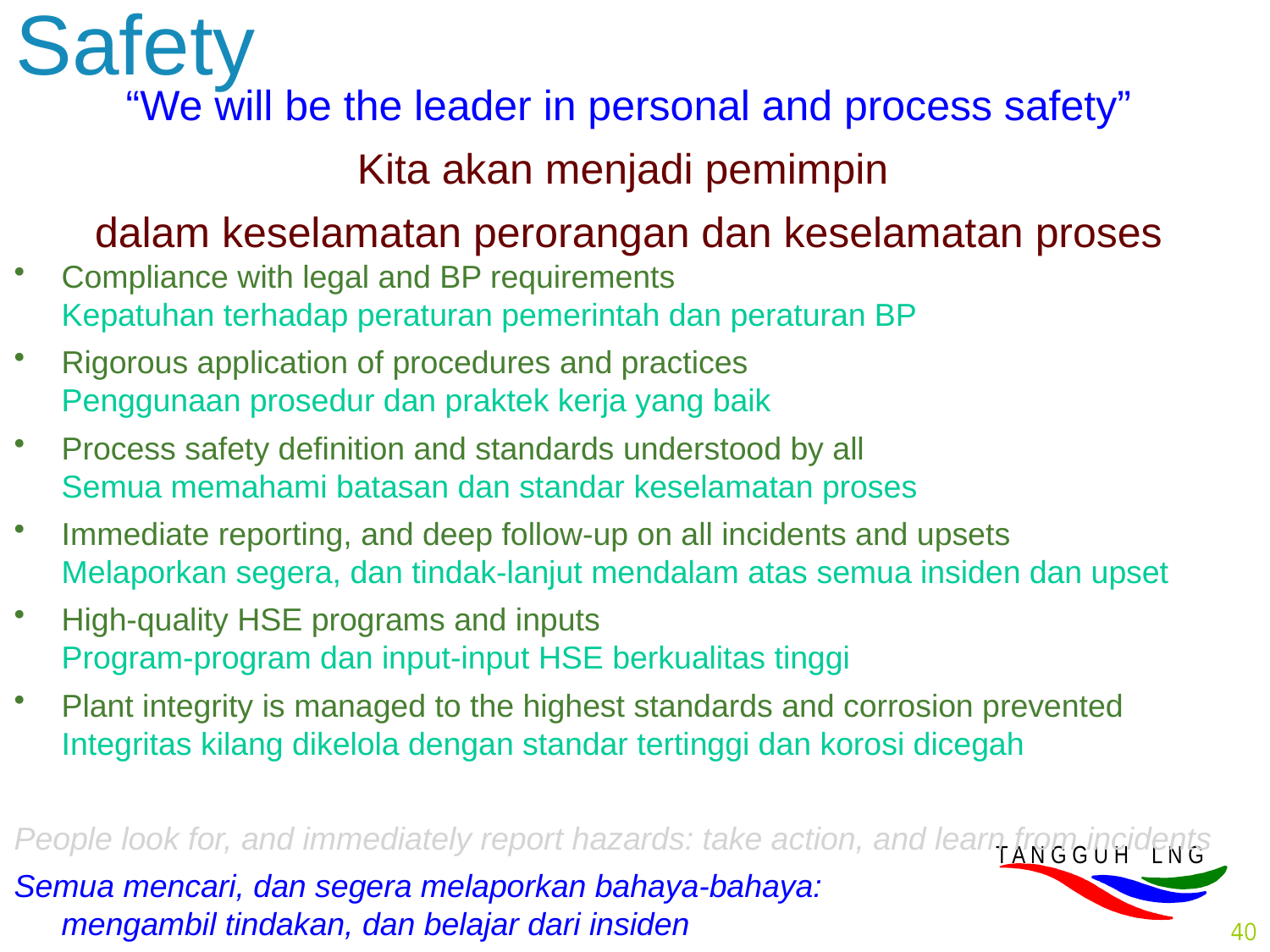

Safety
“We will be the leader in personal and process safety”
Kita akan menjadi pemimpin
dalam keselamatan perorangan dan keselamatan proses
Compliance with legal and BP requirements
Kepatuhan terhadap peraturan pemerintah dan peraturan BP
Rigorous application of procedures and practices
Penggunaan prosedur dan praktek kerja yang baik
Process safety definition and standards understood by all
Semua memahami batasan dan standar keselamatan proses
Immediate reporting, and deep follow-up on all incidents and upsets
Melaporkan segera, dan tindak-lanjut mendalam atas semua insiden dan upset
High-quality HSE programs and inputs
Program-program dan input-input HSE berkualitas tinggi
Plant integrity is managed to the highest standards and corrosion prevented
Integritas kilang dikelola dengan standar tertinggi dan korosi dicegah

People look for, and immediately report hazards: take action, and learn from incidents
Semua mencari, dan segera melaporkan bahaya-bahaya:
mengambil tindakan, dan belajar dari insiden

T A N G G U H    L N G

 40